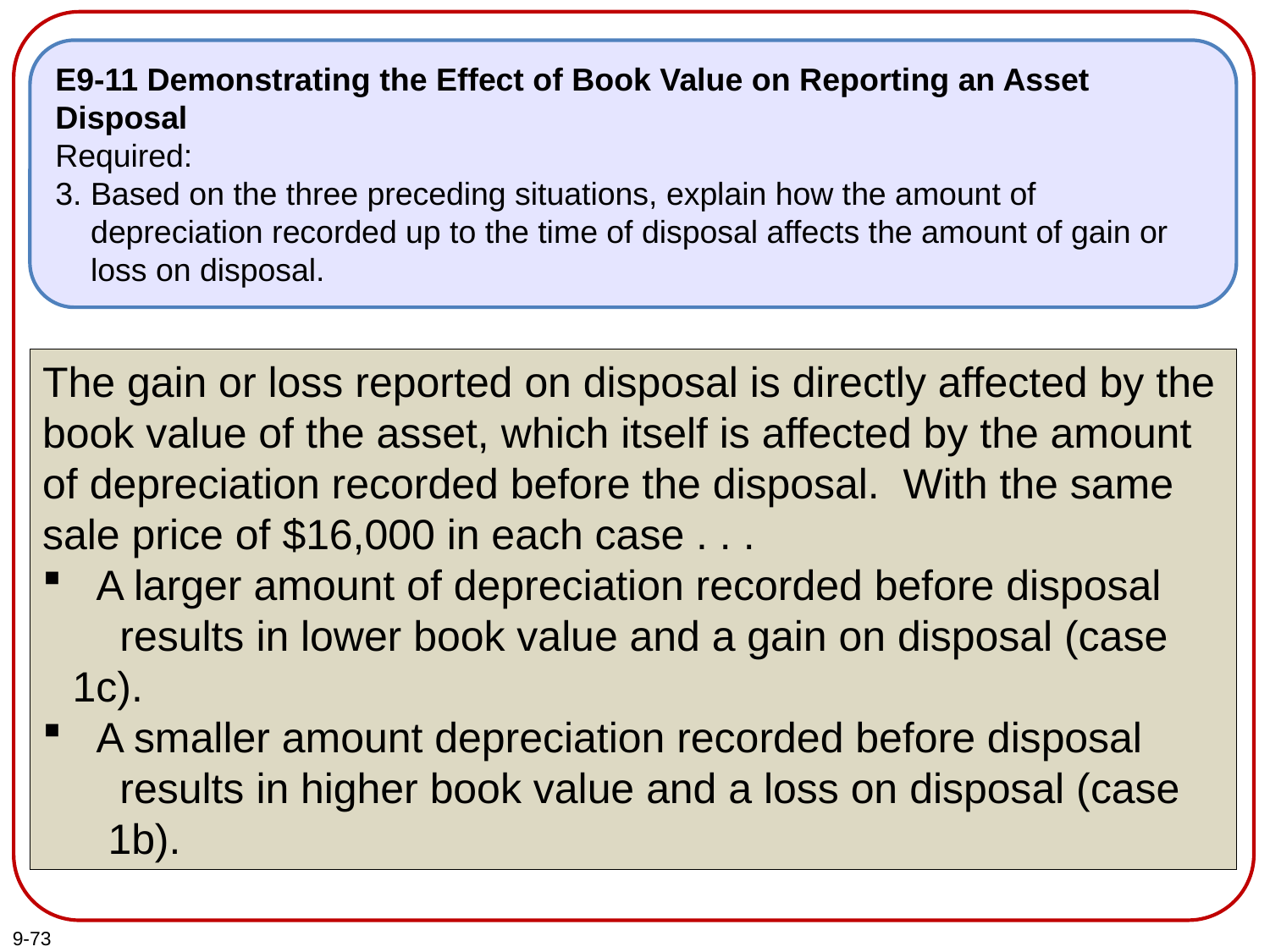

E9-11 Demonstrating the Effect of Book Value on Reporting an Asset Disposal
Required:
3. Based on the three preceding situations, explain how the amount of
    depreciation recorded up to the time of disposal affects the amount of gain or
    loss on disposal.
The gain or loss reported on disposal is directly affected by the book value of the asset, which itself is affected by the amount of depreciation recorded before the disposal.  With the same sale price of $16,000 in each case . . .
  A larger amount of depreciation recorded before disposal
    results in lower book value and a gain on disposal (case 1c).
  A smaller amount depreciation recorded before disposal
    results in higher book value and a loss on disposal (case
   1b).